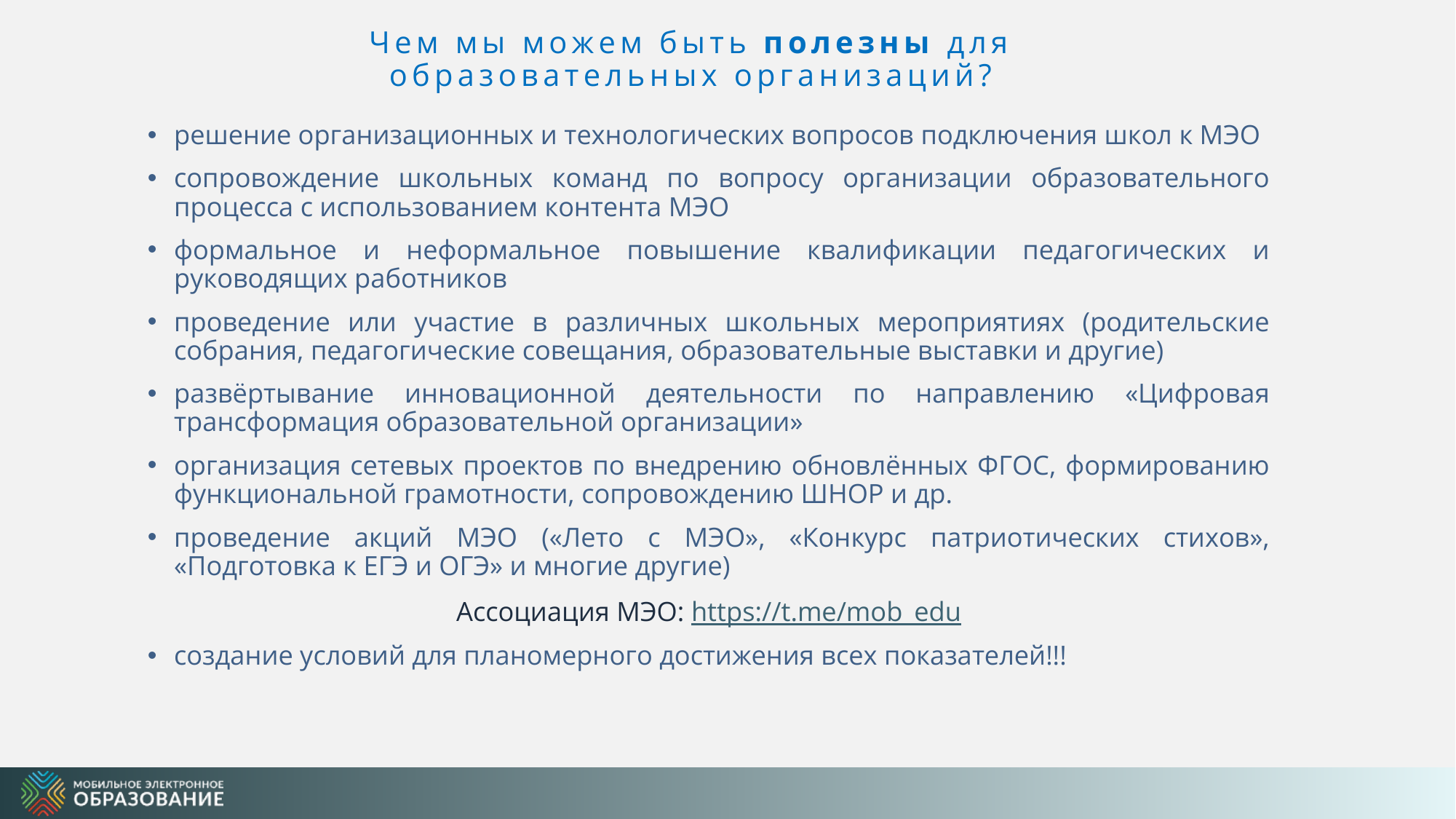

# Чем мы можем быть полезны для образовательных организаций?
решение организационных и технологических вопросов подключения школ к МЭО
сопровождение школьных команд по вопросу организации образовательного процесса с использованием контента МЭО
формальное и неформальное повышение квалификации педагогических и руководящих работников
проведение или участие в различных школьных мероприятиях (родительские собрания, педагогические совещания, образовательные выставки и другие)
развёртывание инновационной деятельности по направлению «Цифровая трансформация образовательной организации»
организация сетевых проектов по внедрению обновлённых ФГОС, формированию функциональной грамотности, сопровождению ШНОР и др.
проведение акций МЭО («Лето с МЭО», «Конкурс патриотических стихов», «Подготовка к ЕГЭ и ОГЭ» и многие другие)
Ассоциация МЭО: https://t.me/mob_edu
создание условий для планомерного достижения всех показателей!!!